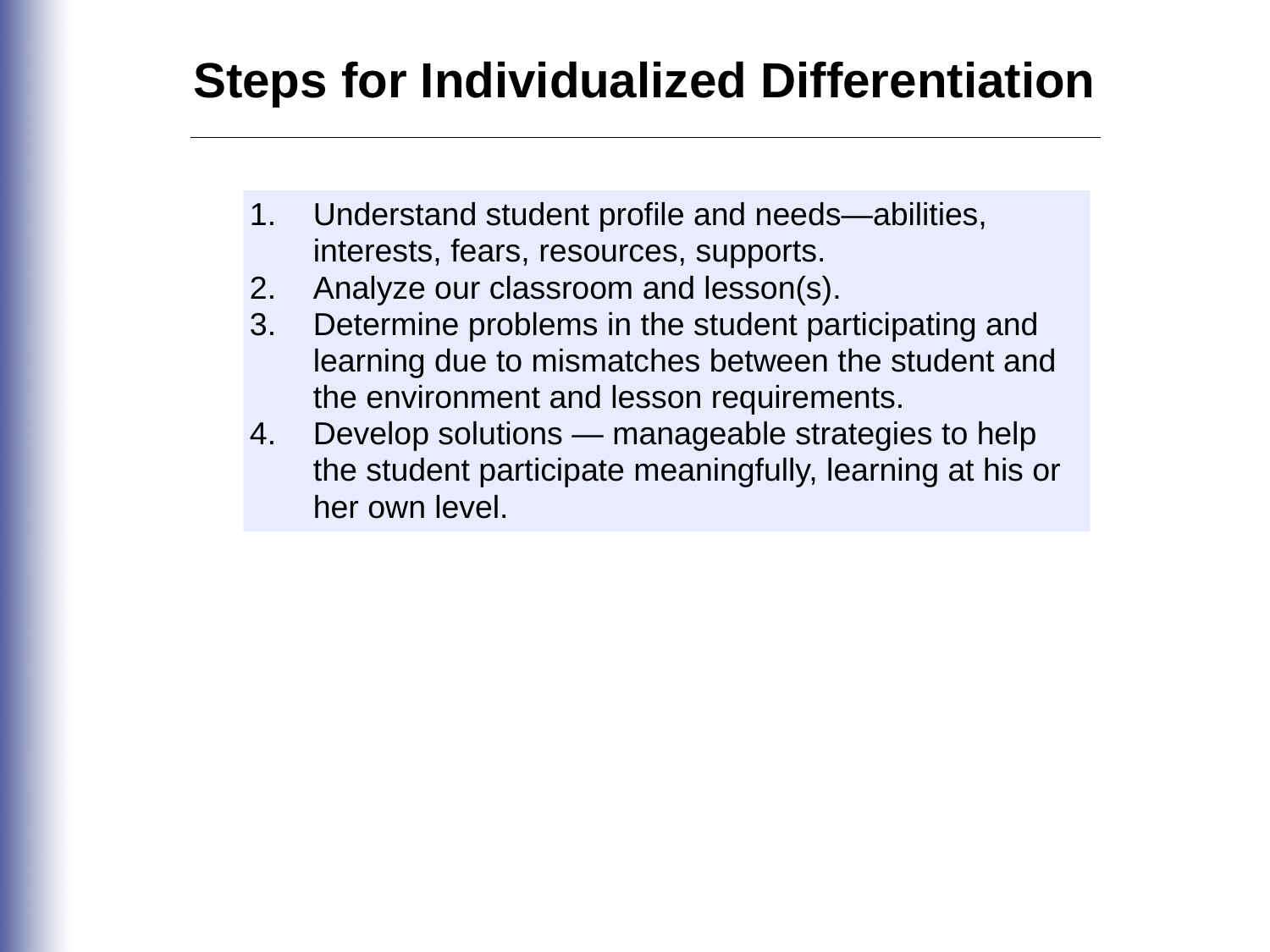

Steps for Individualized Differentiation

Understand student profile and needs—abilities, interests, fears, resources, supports.
Analyze our classroom and lesson(s).
Determine problems in the student participating and learning due to mismatches between the student and the environment and lesson requirements.
Develop solutions — manageable strategies to help the student participate meaningfully, learning at his or her own level.
5